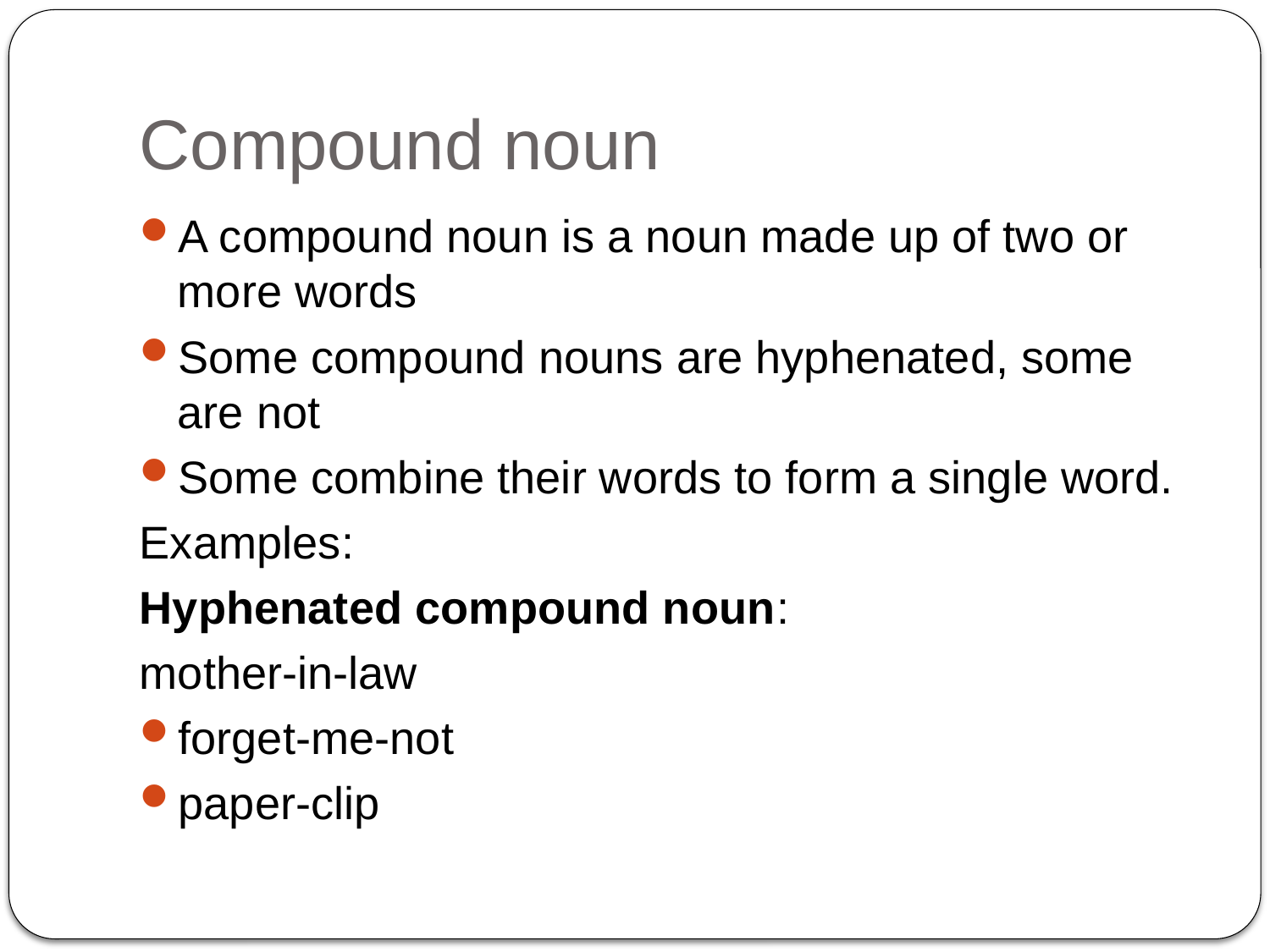

# Compound noun
A compound noun is a noun made up of two or more words
Some compound nouns are hyphenated, some are not
Some combine their words to form a single word.
Examples:
Hyphenated compound noun:
mother-in-law
forget-me-not
paper-clip